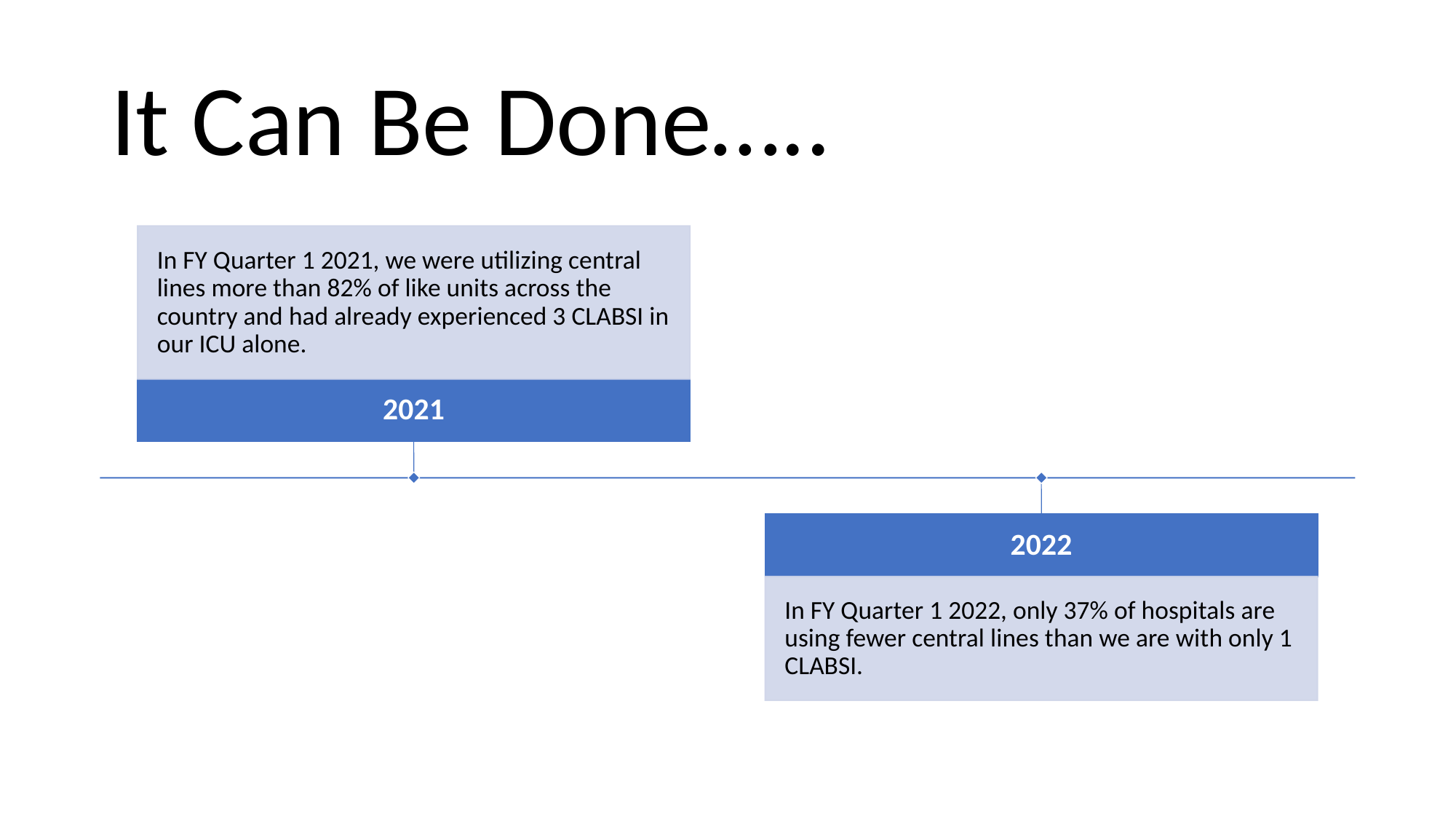

# It Can Be Done…..
2021
In FY Quarter 1 2021, we were utilizing central lines more than 82% of like units across the country and had already experienced 3 CLABSI in our ICU alone.
2022
In FY Quarter 1 2022, only 37% of hospitals are using fewer central lines than we are with only 1 CLABSI.